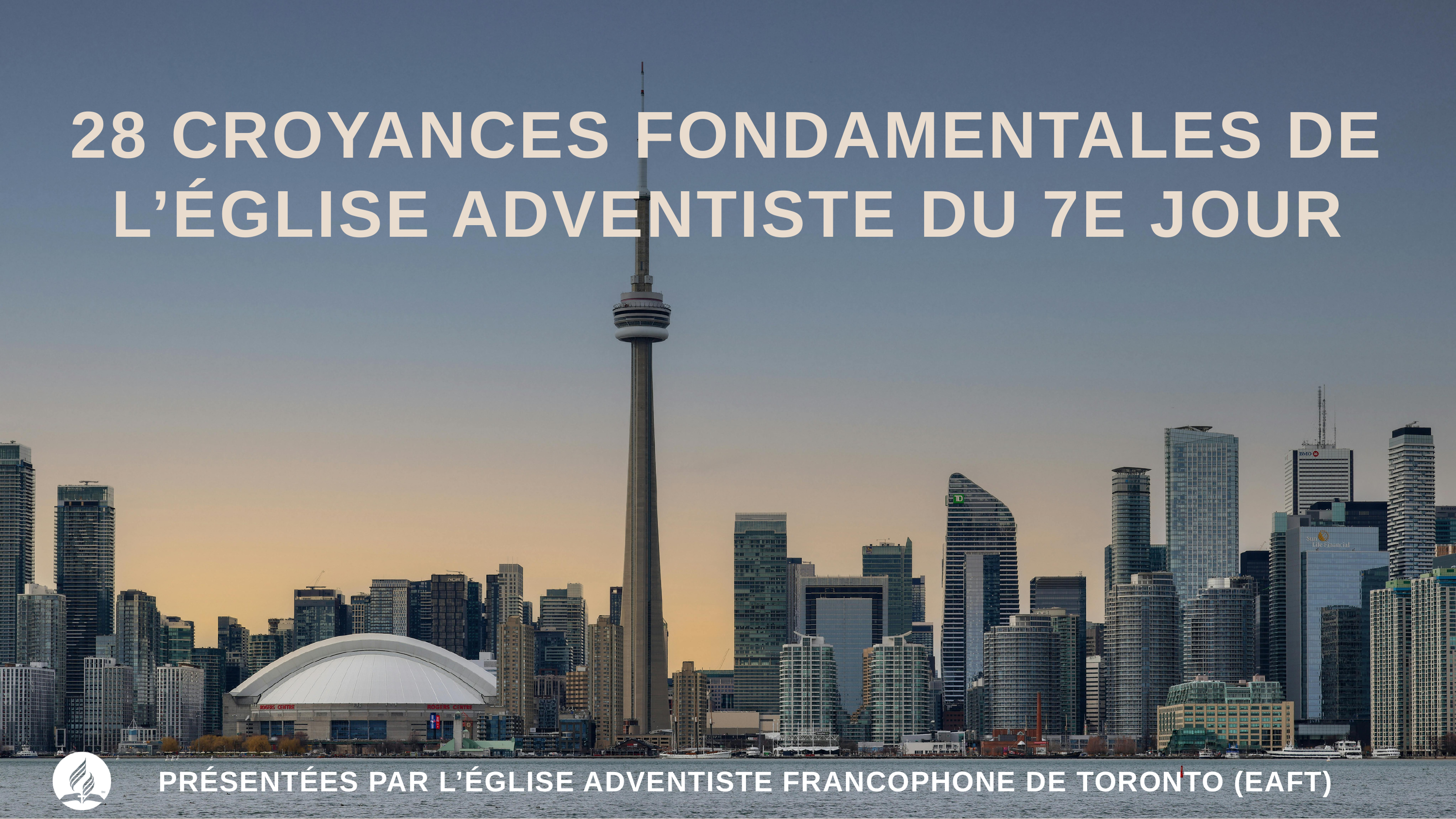

28 CROYANCES FONDAMENTALES DE L’ÉGLISE ADVENTISTE DU 7E JOUR

PRÉSENTÉES PAR L’ÉGLISE ADVENTISTE FRANCOPHONE DE TORONTO (EAFT)